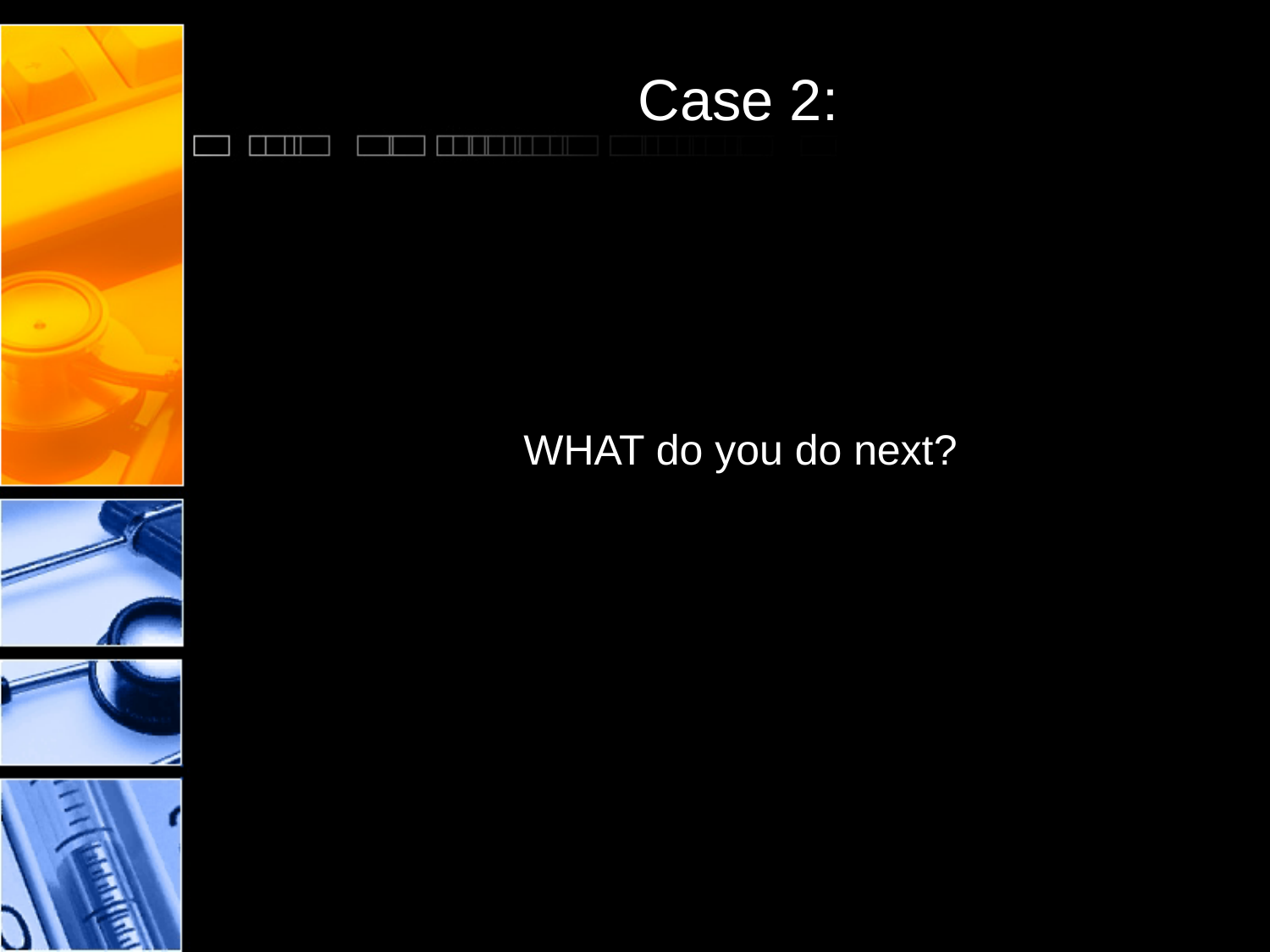

# Case 2:

                           WHAT do you do next?